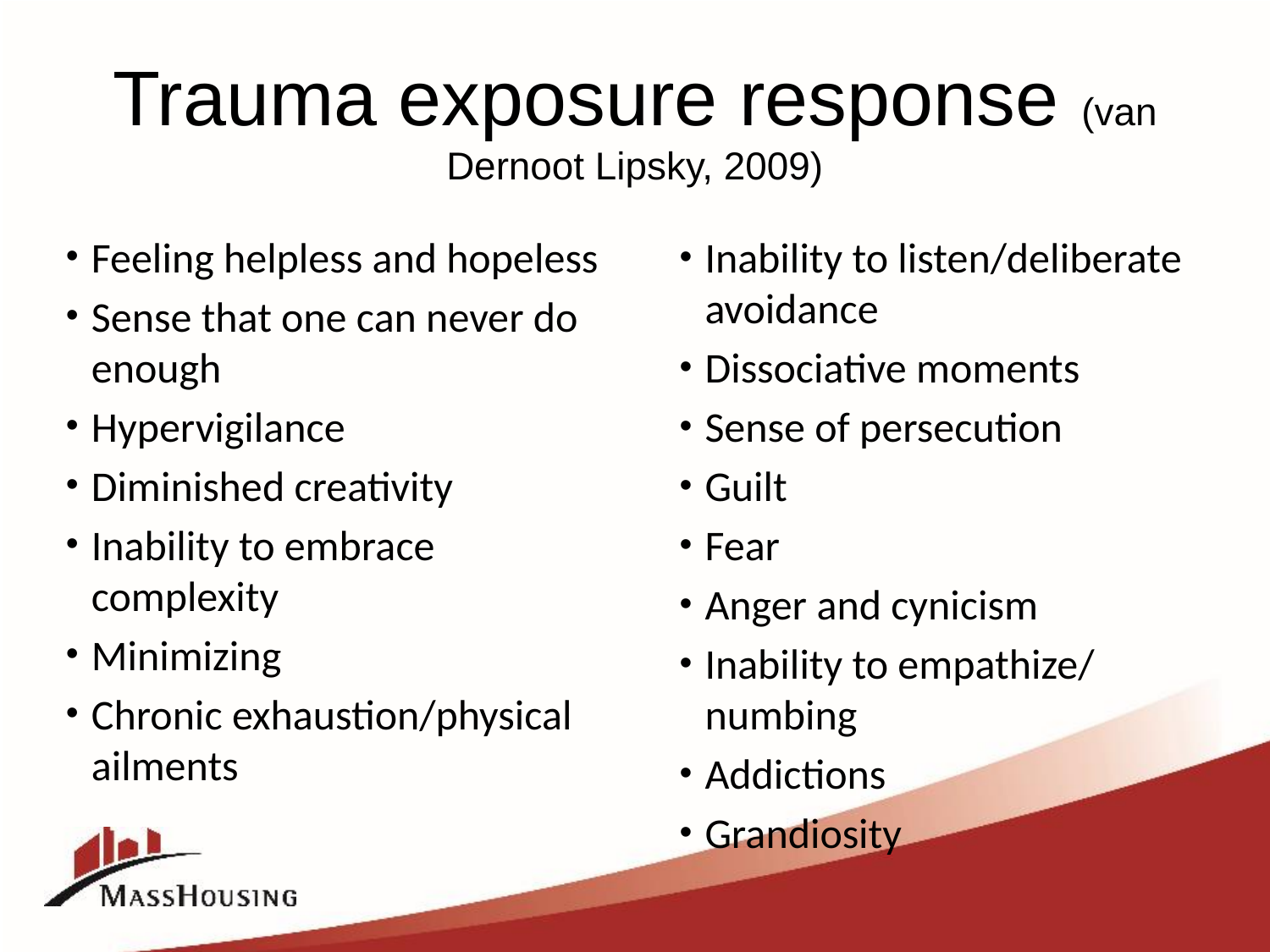

# Trauma exposure response (van Dernoot Lipsky, 2009)

Feeling helpless and hopeless
Sense that one can never do enough
Hypervigilance
Diminished creativity
Inability to embrace complexity
Minimizing
Chronic exhaustion/physical ailments
Inability to listen/deliberate avoidance
Dissociative moments
Sense of persecution
Guilt
Fear
Anger and cynicism
Inability to empathize/ numbing
Addictions
Grandiosity